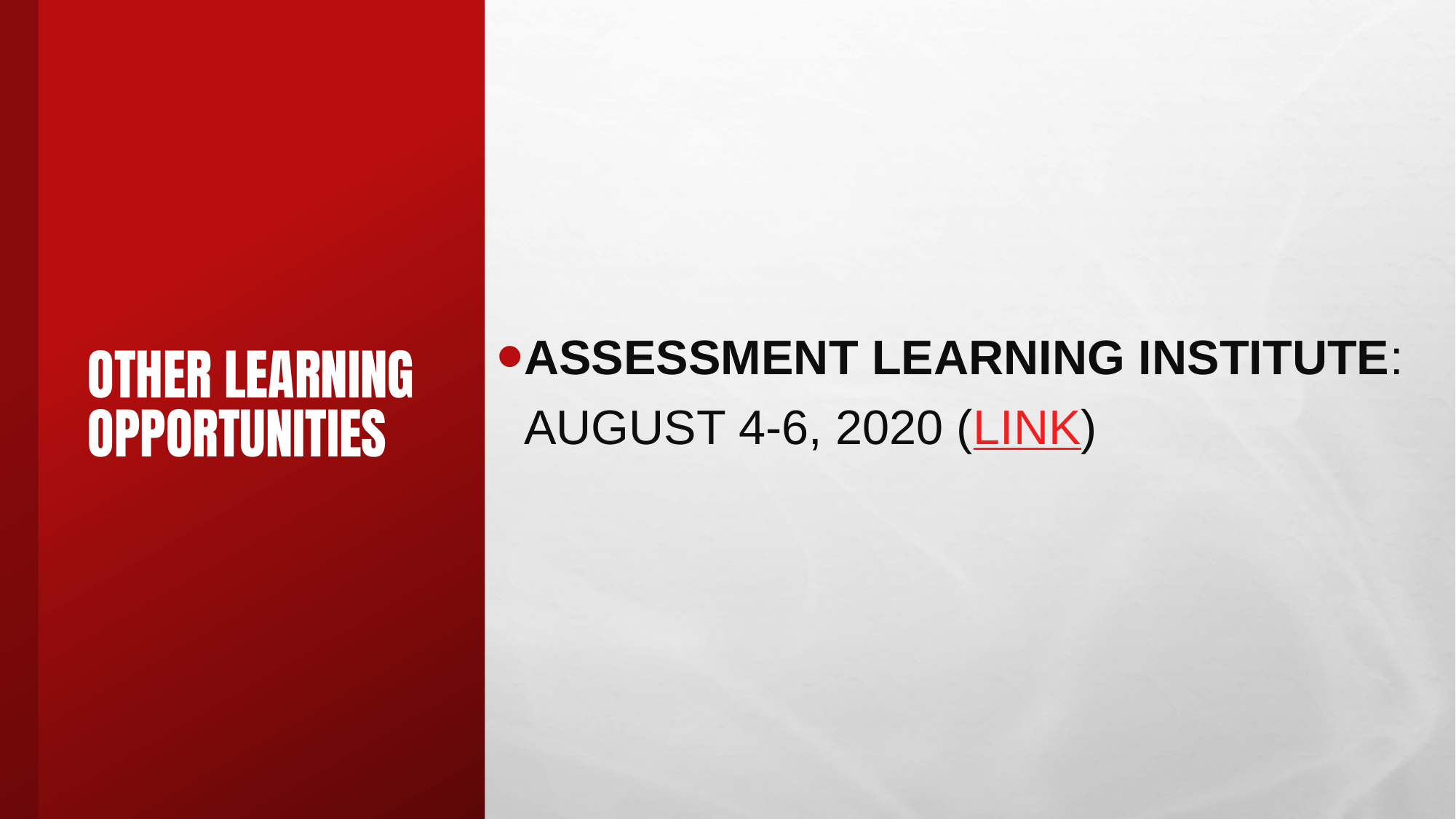

# Other Learning Opportunities
Assessment Learning Institute:  August 4-6, 2020 (Link)